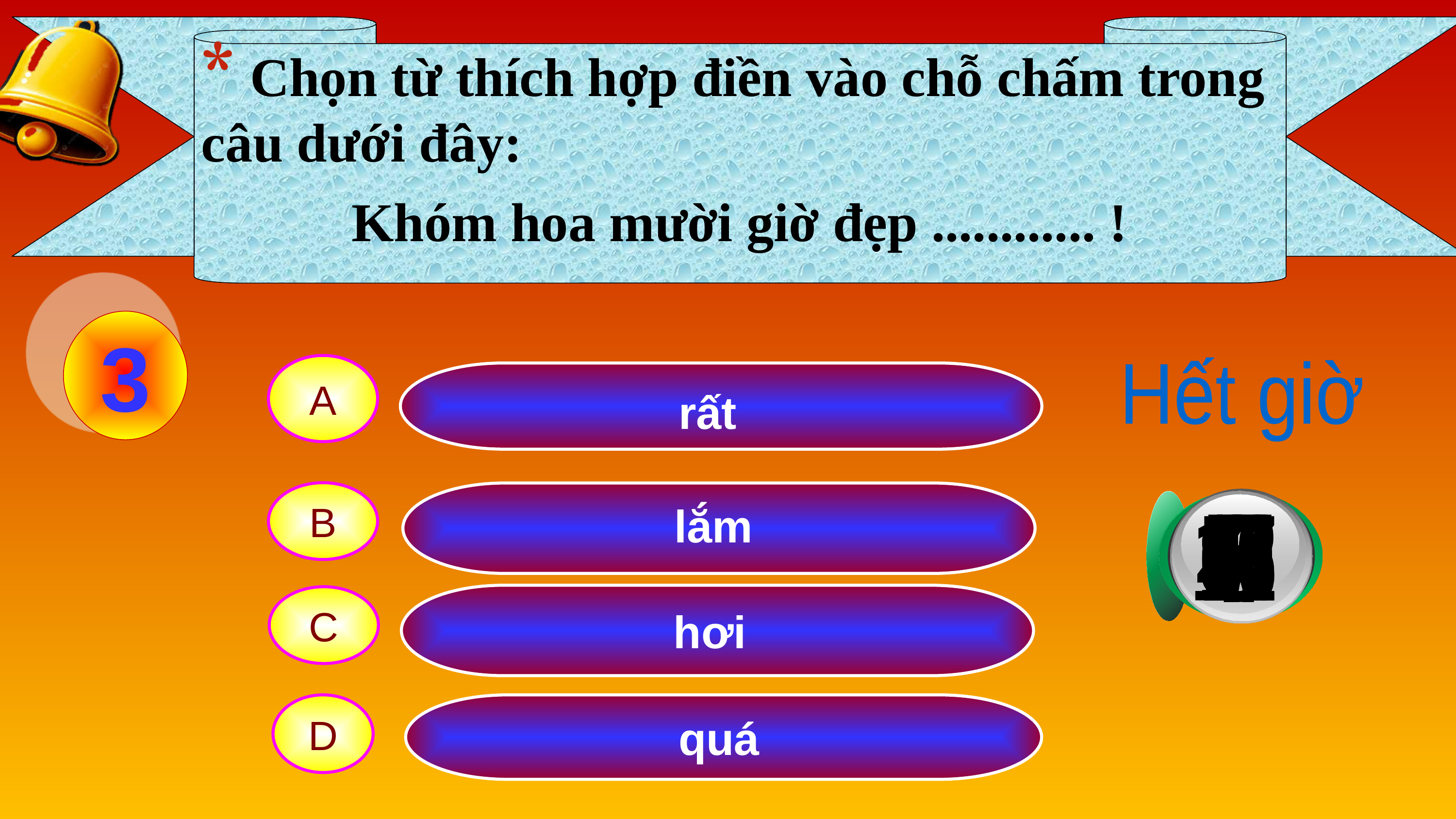

Chọn từ thích hợp điền vào chỗ chấm trong câu dưới đây:
Khóm hoa mười giờ đẹp ............ !

3
A
Hết giờ

rất
B

lắm
1
0
3
5
8
9
10
2
11
12
13
14
15
4
6
7

C
hơi

D

quá